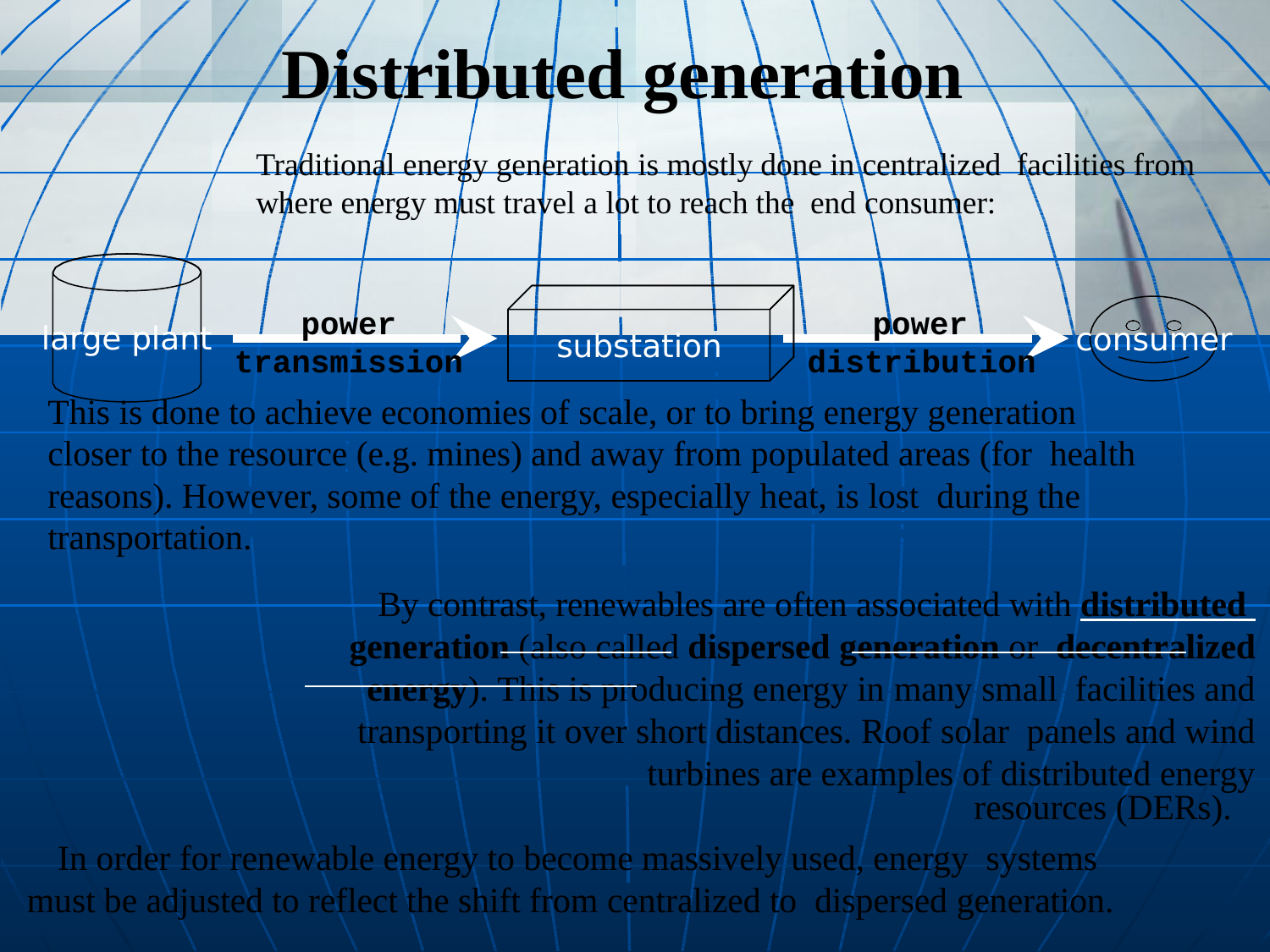

# Distributed generation

Traditional energy generation is mostly done in centralized  facilities from where energy must travel a lot to reach the  end consumer:

power
power

large plant

consumer

substation

transmission	distribution

This is done to achieve economies of scale, or to bring energy generation  closer to the resource (e.g. mines) and away from populated areas (for  health reasons). However, some of the energy, especially heat, is lost  during the transportation.
By contrast, renewables are often associated with distributed  generation (also called dispersed generation or  decentralized energy). This is producing energy in many small  facilities and transporting it over short distances. Roof solar  panels and wind turbines are examples of distributed energy
resources (DERs).
In order for renewable energy to become massively used, energy  systems must be adjusted to reflect the shift from centralized to  dispersed generation.